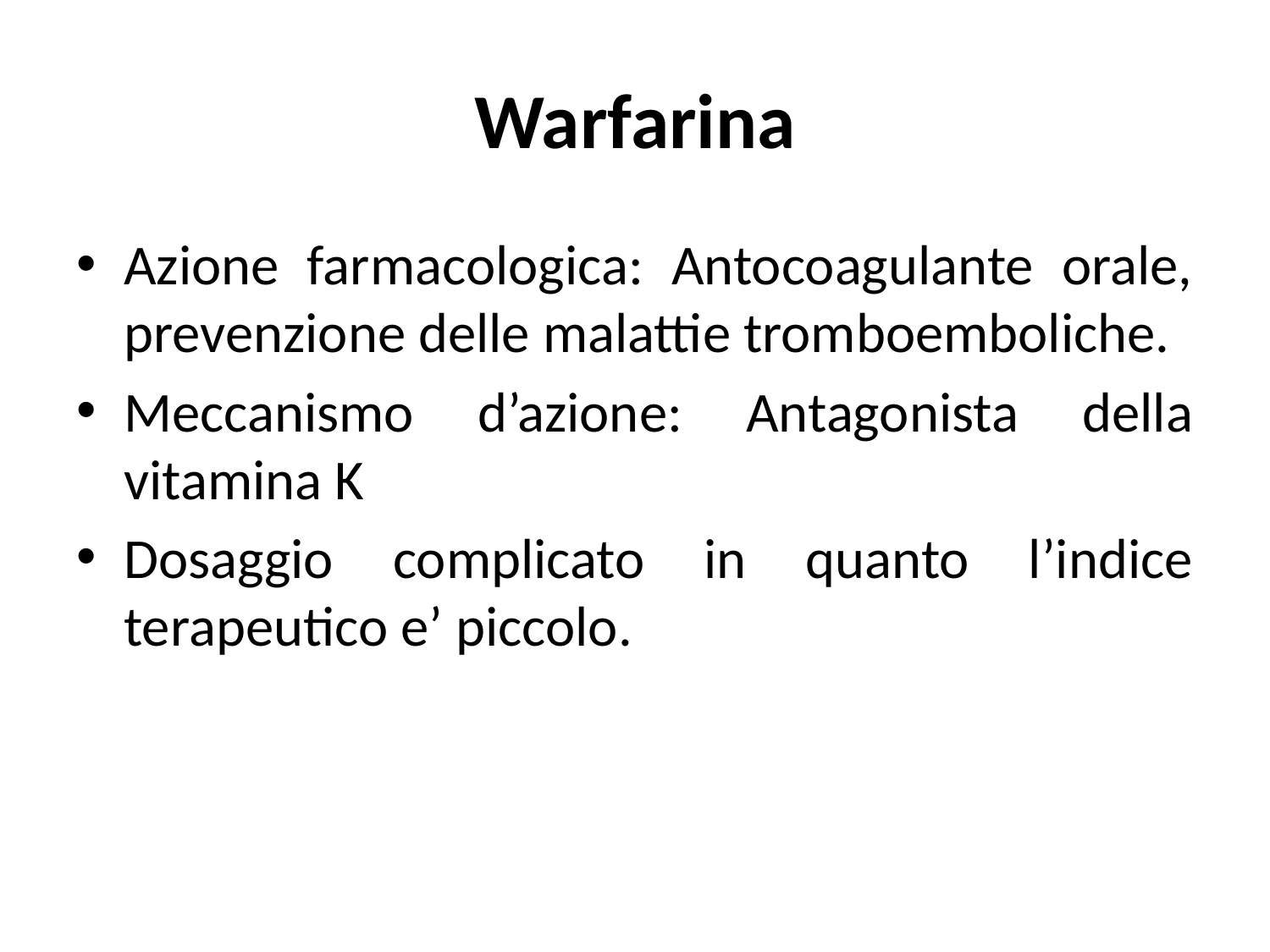

# Warfarina
Azione farmacologica: Antocoagulante orale, prevenzione delle malattie tromboemboliche.
Meccanismo d’azione: Antagonista della vitamina K
Dosaggio complicato in quanto l’indice terapeutico e’ piccolo.